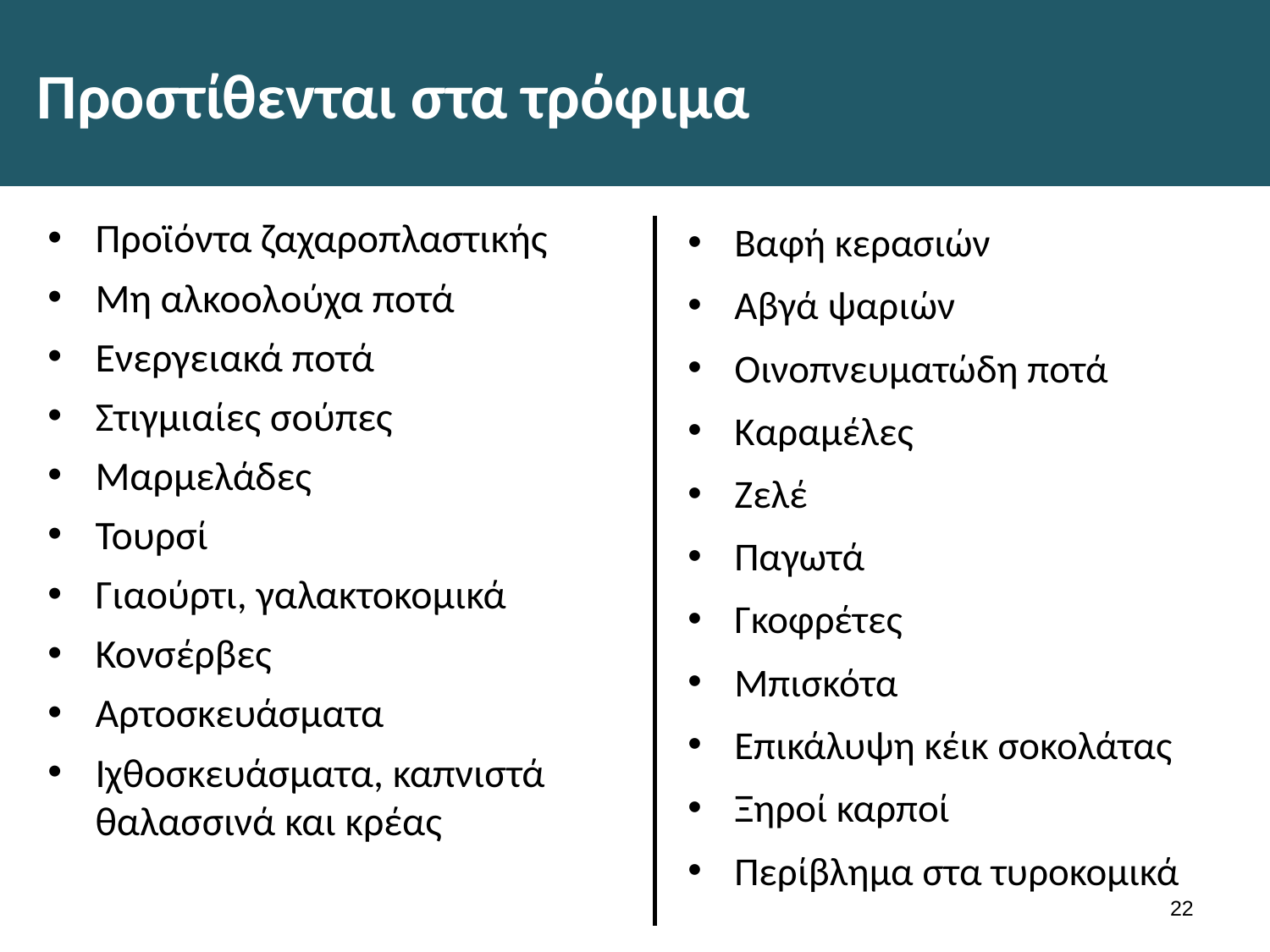

# Προστίθενται στα τρόφιμα
Προϊόντα ζαχαροπλαστικής
Μη αλκοολούχα ποτά
Ενεργειακά ποτά
Στιγμιαίες σούπες
Μαρμελάδες
Τουρσί
Γιαούρτι, γαλακτοκομικά
Κονσέρβες
Αρτοσκευάσματα
Ιχθοσκευάσματα, καπνιστά θαλασσινά και κρέας
Βαφή κερασιών
Αβγά ψαριών
Οινοπνευματώδη ποτά
Καραμέλες
Ζελέ
Παγωτά
Γκοφρέτες
Μπισκότα
Επικάλυψη κέικ σοκολάτας
Ξηροί καρποί
Περίβλημα στα τυροκομικά
22